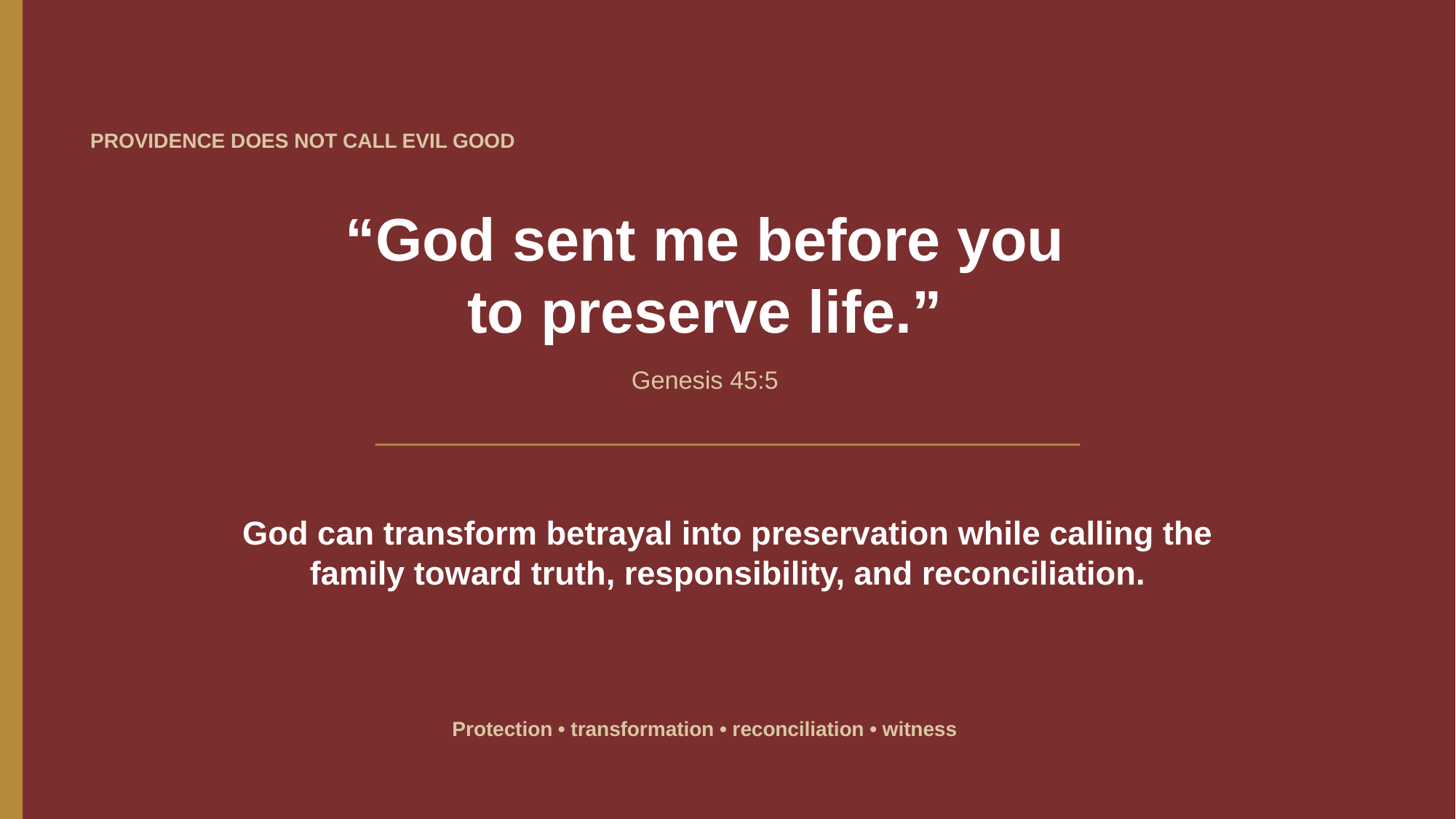

PROVIDENCE DOES NOT CALL EVIL GOOD
“God sent me before you
to preserve life.”
Genesis 45:5

God can transform betrayal into preservation while calling the family toward truth, responsibility, and reconciliation.
Protection • transformation • reconciliation • witness